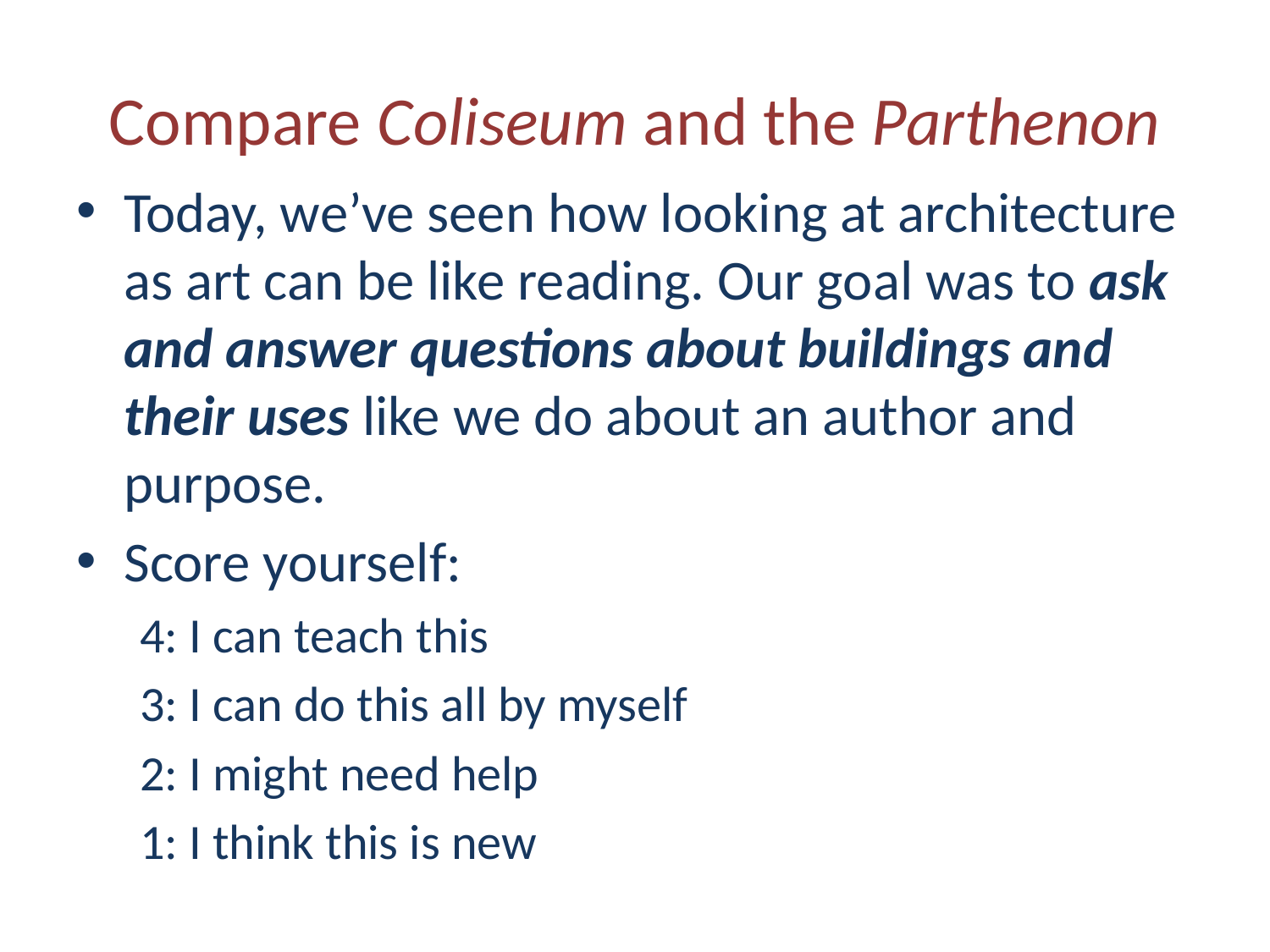

# Compare Coliseum and the Parthenon
Today, we’ve seen how looking at architecture as art can be like reading. Our goal was to ask and answer questions about buildings and their uses like we do about an author and purpose.
Score yourself:
4: I can teach this
3: I can do this all by myself
2: I might need help
1: I think this is new